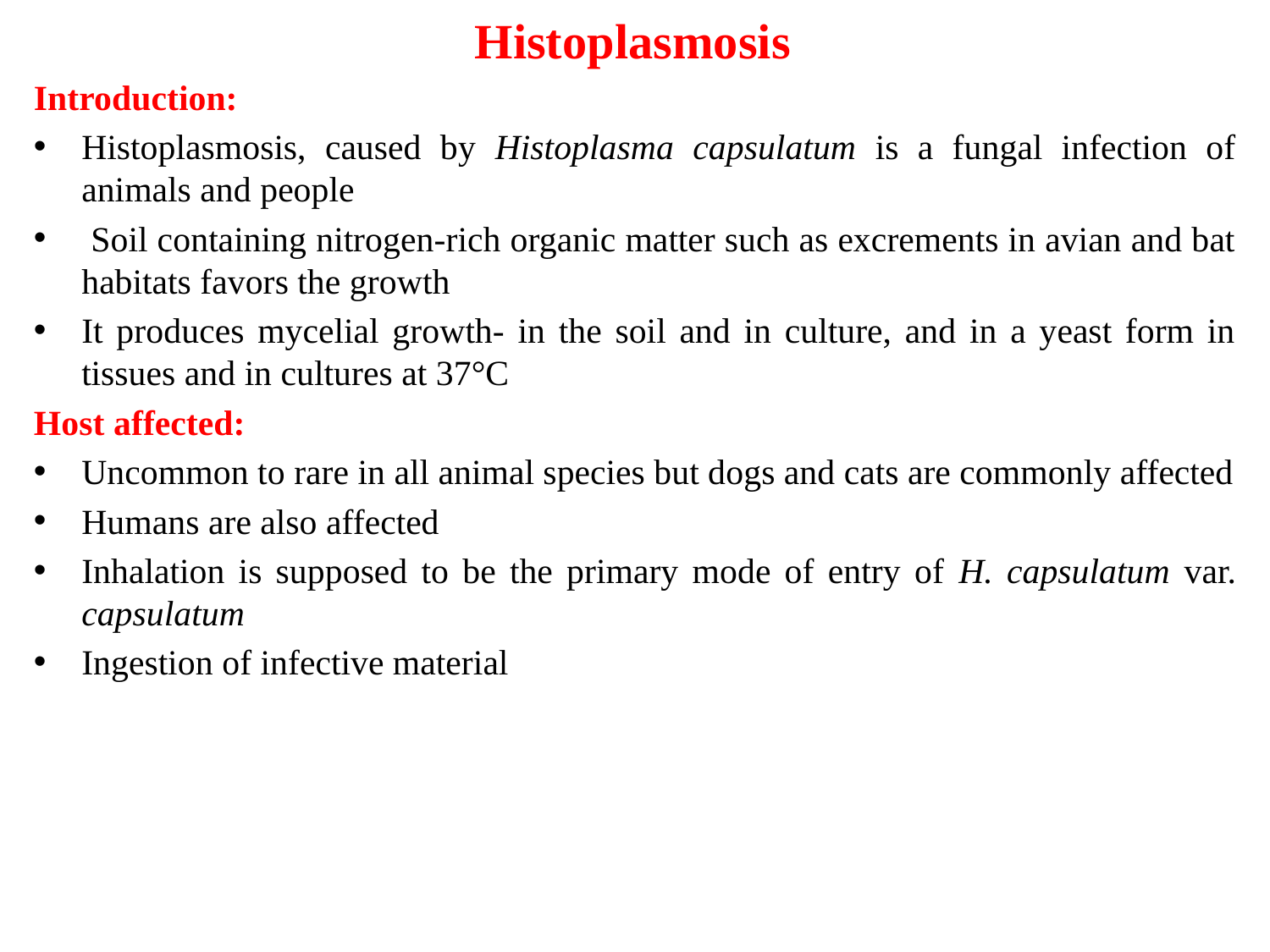

# Histoplasmosis
Introduction:
Histoplasmosis, caused by Histoplasma capsulatum is a fungal infection of animals and people
 Soil containing nitrogen-rich organic matter such as excrements in avian and bat habitats favors the growth
It produces mycelial growth- in the soil and in culture, and in a yeast form in tissues and in cultures at 37°C
Host affected:
Uncommon to rare in all animal species but dogs and cats are commonly affected
Humans are also affected
Inhalation is supposed to be the primary mode of entry of H. capsulatum var. capsulatum
Ingestion of infective material